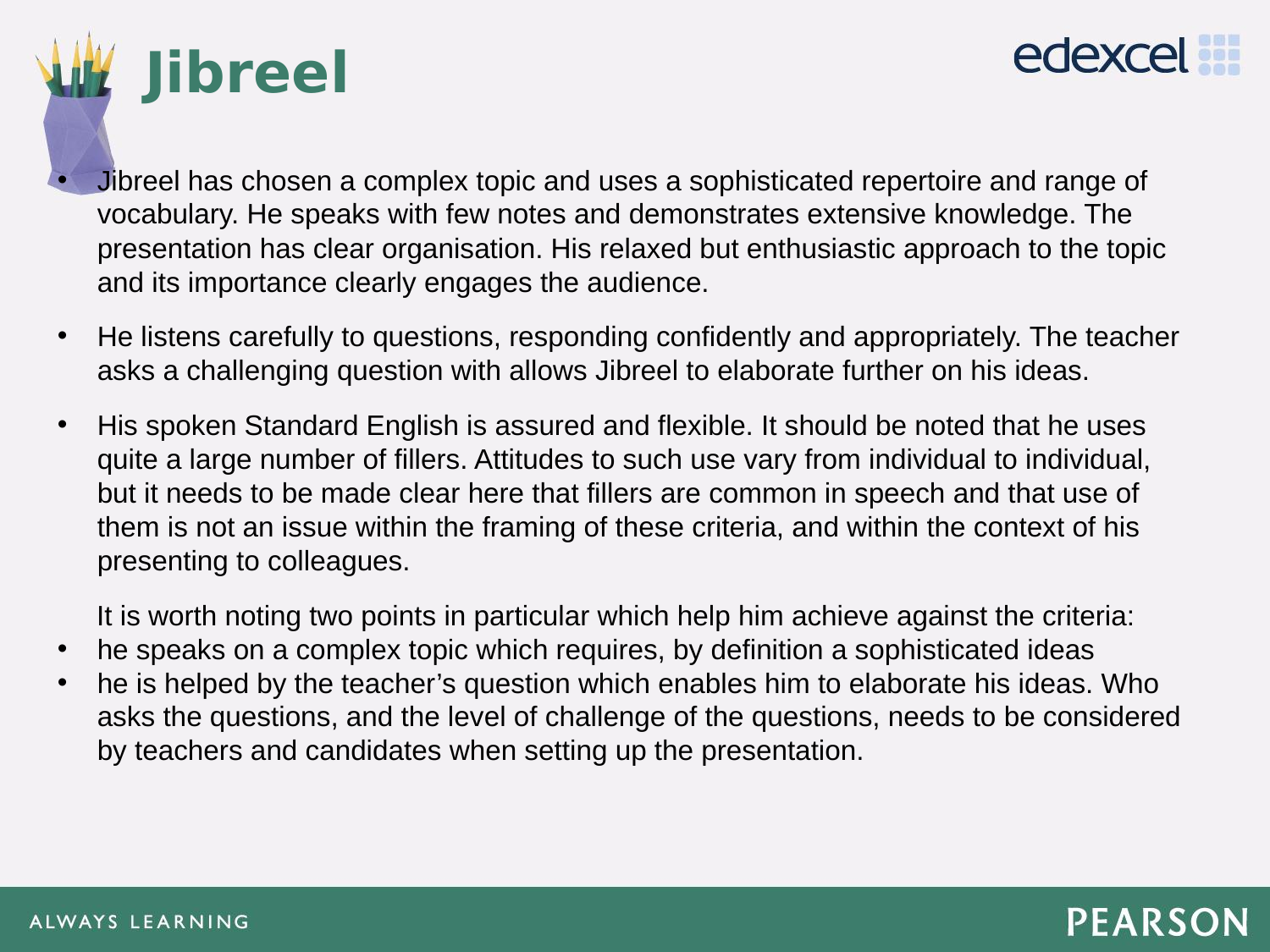

# Jibreel
Jibreel has chosen a complex topic and uses a sophisticated repertoire and range of vocabulary. He speaks with few notes and demonstrates extensive knowledge. The presentation has clear organisation. His relaxed but enthusiastic approach to the topic and its importance clearly engages the audience.
He listens carefully to questions, responding confidently and appropriately. The teacher asks a challenging question with allows Jibreel to elaborate further on his ideas.
His spoken Standard English is assured and flexible. It should be noted that he uses quite a large number of fillers. Attitudes to such use vary from individual to individual, but it needs to be made clear here that fillers are common in speech and that use of them is not an issue within the framing of these criteria, and within the context of his presenting to colleagues.
     It is worth noting two points in particular which help him achieve against the criteria:
he speaks on a complex topic which requires, by definition a sophisticated ideas
he is helped by the teacher’s question which enables him to elaborate his ideas. Who asks the questions, and the level of challenge of the questions, needs to be considered by teachers and candidates when setting up the presentation.